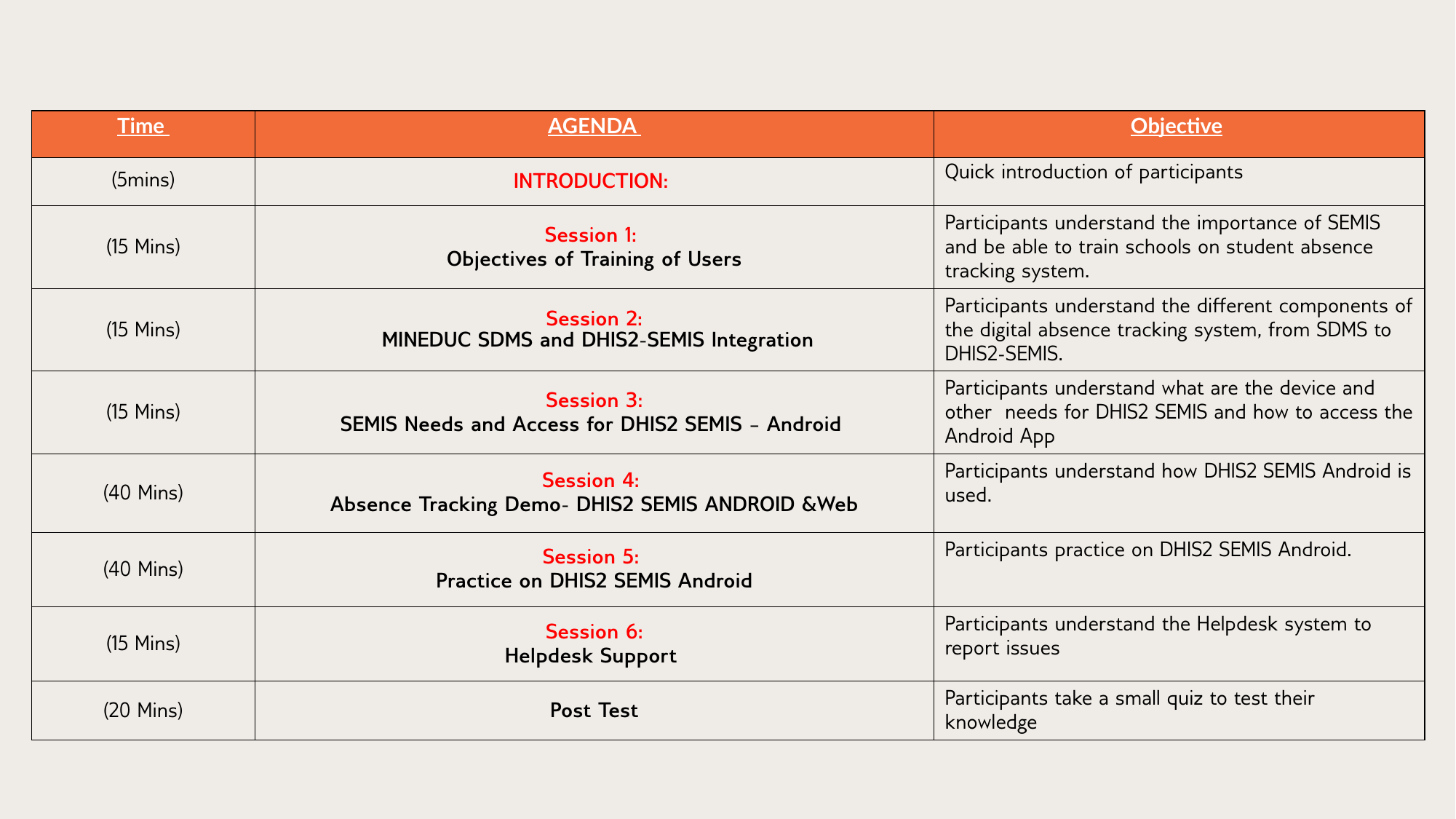

| Time | AGENDA | Objective |
| --- | --- | --- |
| (5mins) | INTRODUCTION: | Quick introduction of participants |
| (15 Mins) | Session 1:  Objectives of Training of Users | Participants understand the importance of SEMIS and be able to train schools on student absence tracking system. |
| (15 Mins) | Session 2: MINEDUC SDMS and DHIS2-SEMIS Integration | Participants understand the different components of the digital absence tracking system, from SDMS to DHIS2-SEMIS. |
| (15 Mins) | Session 3: SEMIS Needs and Access for DHIS2 SEMIS – Android | Participants understand what are the device and other needs for DHIS2 SEMIS and how to access the Android App |
| (40 Mins) | Session 4:  Absence Tracking Demo- DHIS2 SEMIS ANDROID &Web | Participants understand how DHIS2 SEMIS Android is used. |
| (40 Mins) | Session 5: Practice on DHIS2 SEMIS Android | Participants practice on DHIS2 SEMIS Android. |
| (15 Mins) | Session 6: Helpdesk Support | Participants understand the Helpdesk system to report issues |
| (20 Mins) | Post Test | Participants take a small quiz to test their knowledge |